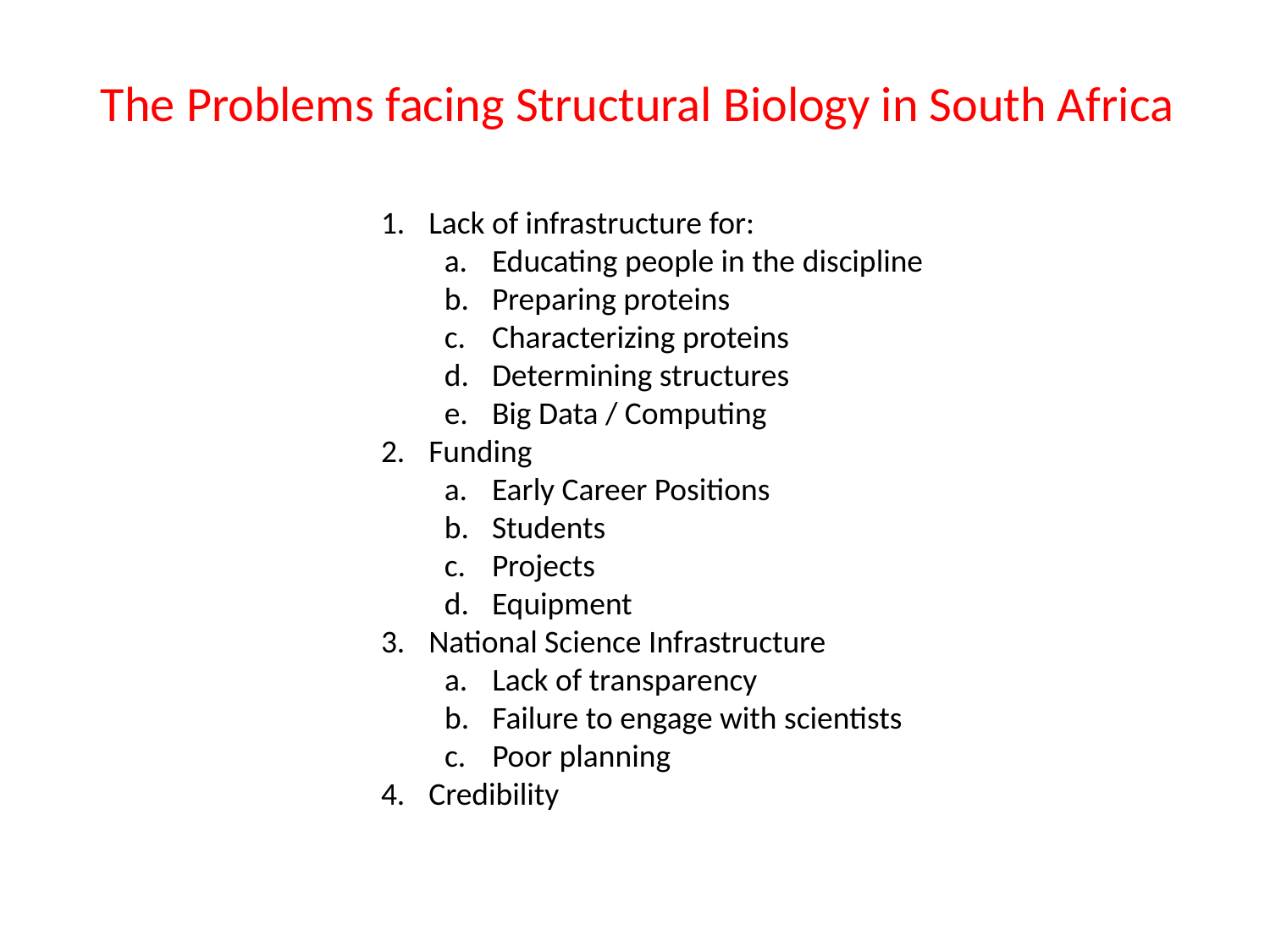

The Problems facing Structural Biology in South Africa
Lack of infrastructure for:
Educating people in the discipline
Preparing proteins
Characterizing proteins
Determining structures
Big Data / Computing
Funding
Early Career Positions
Students
Projects
Equipment
National Science Infrastructure
Lack of transparency
Failure to engage with scientists
Poor planning
Credibility